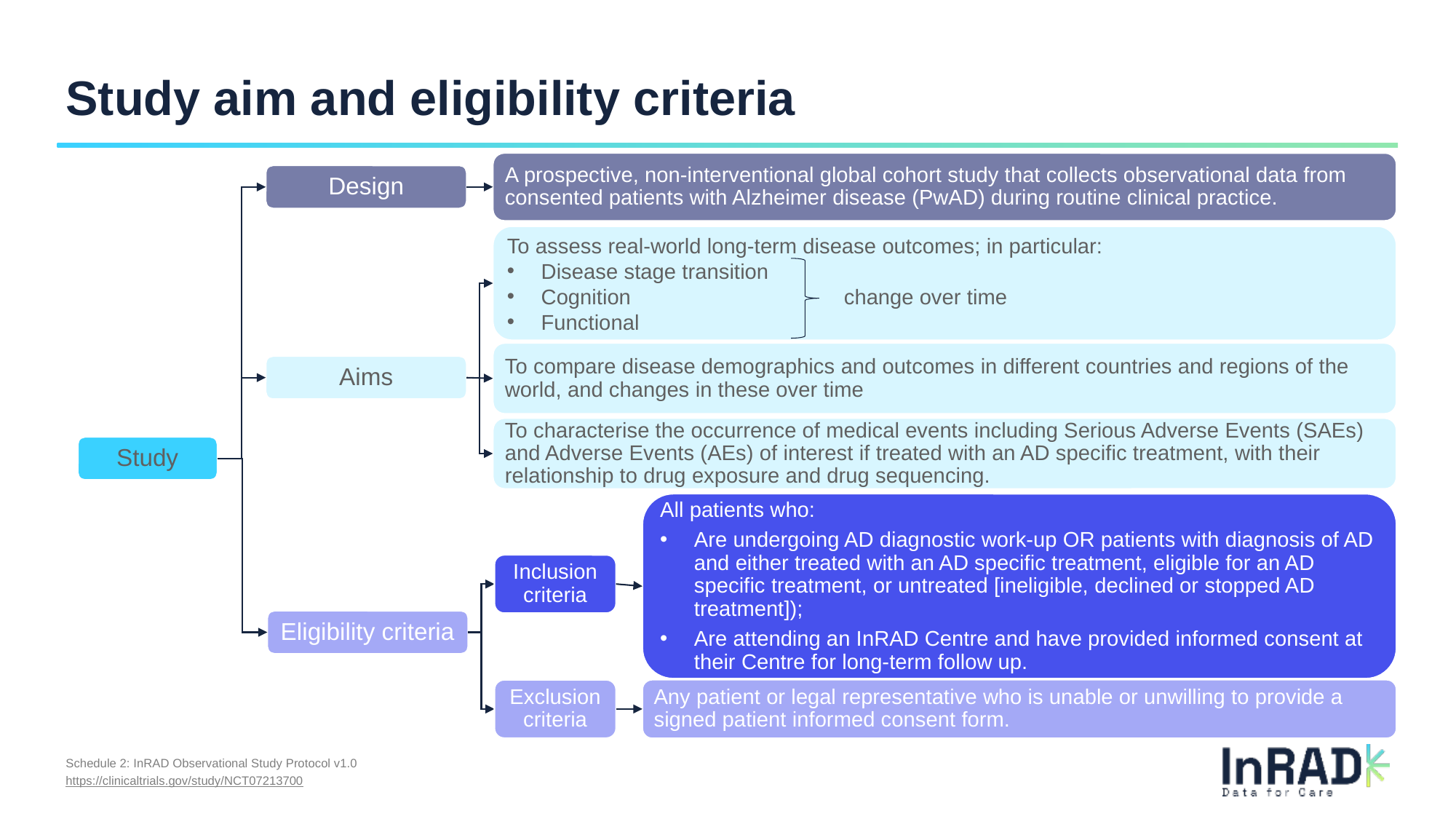

# Study aim and eligibility criteria
A prospective, non-interventional global cohort study that collects observational data from consented patients with Alzheimer disease (PwAD) during routine clinical practice.
Design
To assess real-world long-term disease outcomes; in particular:
Disease stage transition
Cognition          change over time
Functional

To compare disease demographics and outcomes in different countries and regions of the world, and changes in these over time
Aims
To characterise the occurrence of medical events including Serious Adverse Events (SAEs) and Adverse Events (AEs) of interest if treated with an AD specific treatment, with their relationship to drug exposure and drug sequencing.
Study
All patients who:
Are undergoing AD diagnostic work-up OR patients with diagnosis of AD and either treated with an AD specific treatment, eligible for an AD specific treatment, or untreated [ineligible, declined or stopped AD treatment]);
Are attending an InRAD Centre and have provided informed consent at their Centre for long-term follow up.
Inclusion criteria
Eligibility criteria
Any patient or legal representative who is unable or unwilling to provide a signed patient informed consent form.
Exclusion criteria
Schedule 2: InRAD Observational Study Protocol v1.0
https://clinicaltrials.gov/study/NCT07213700